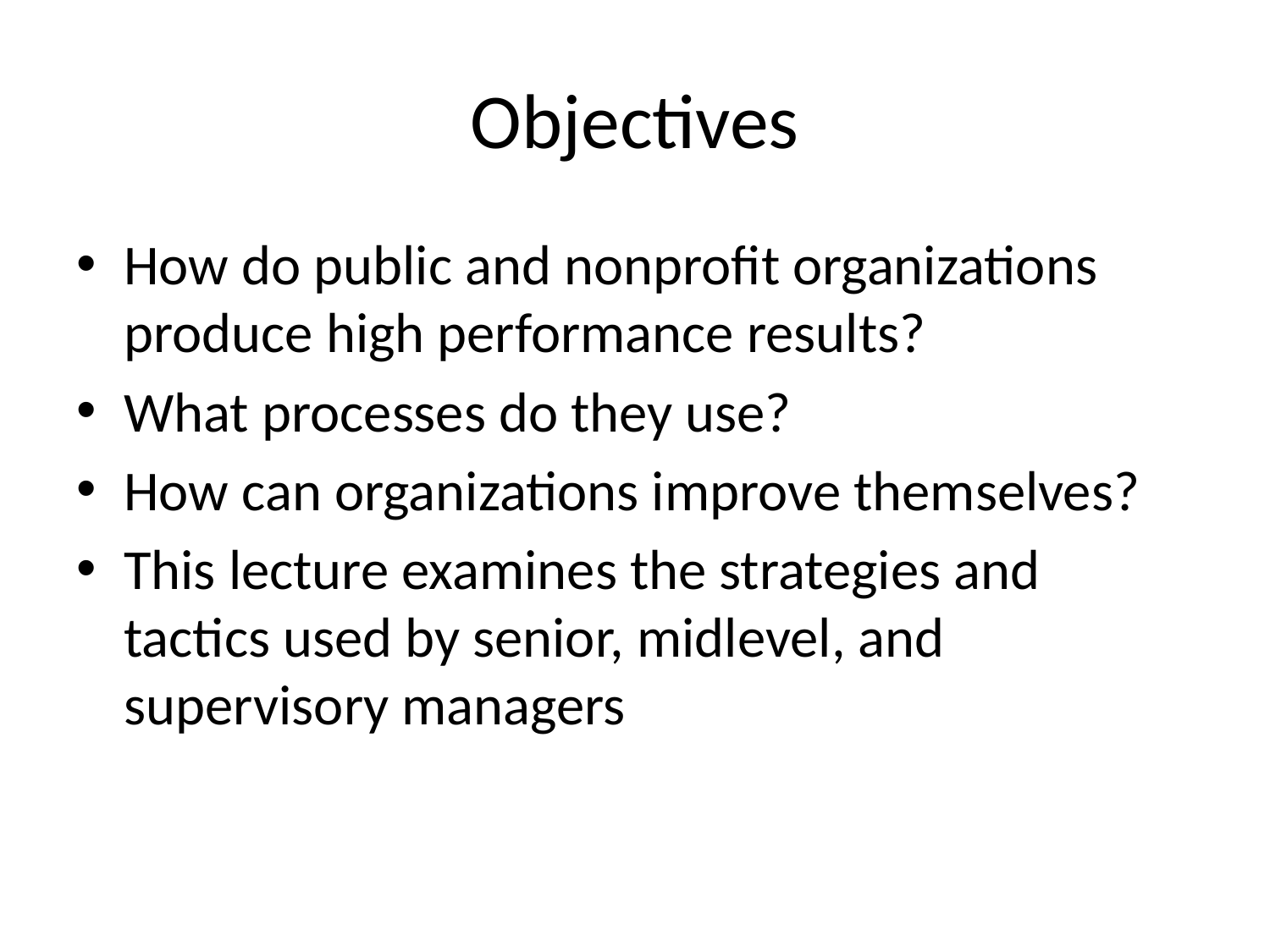

# Objectives
How do public and nonprofit organizations produce high performance results?
What processes do they use?
How can organizations improve themselves?
This lecture examines the strategies and tactics used by senior, midlevel, and supervisory managers